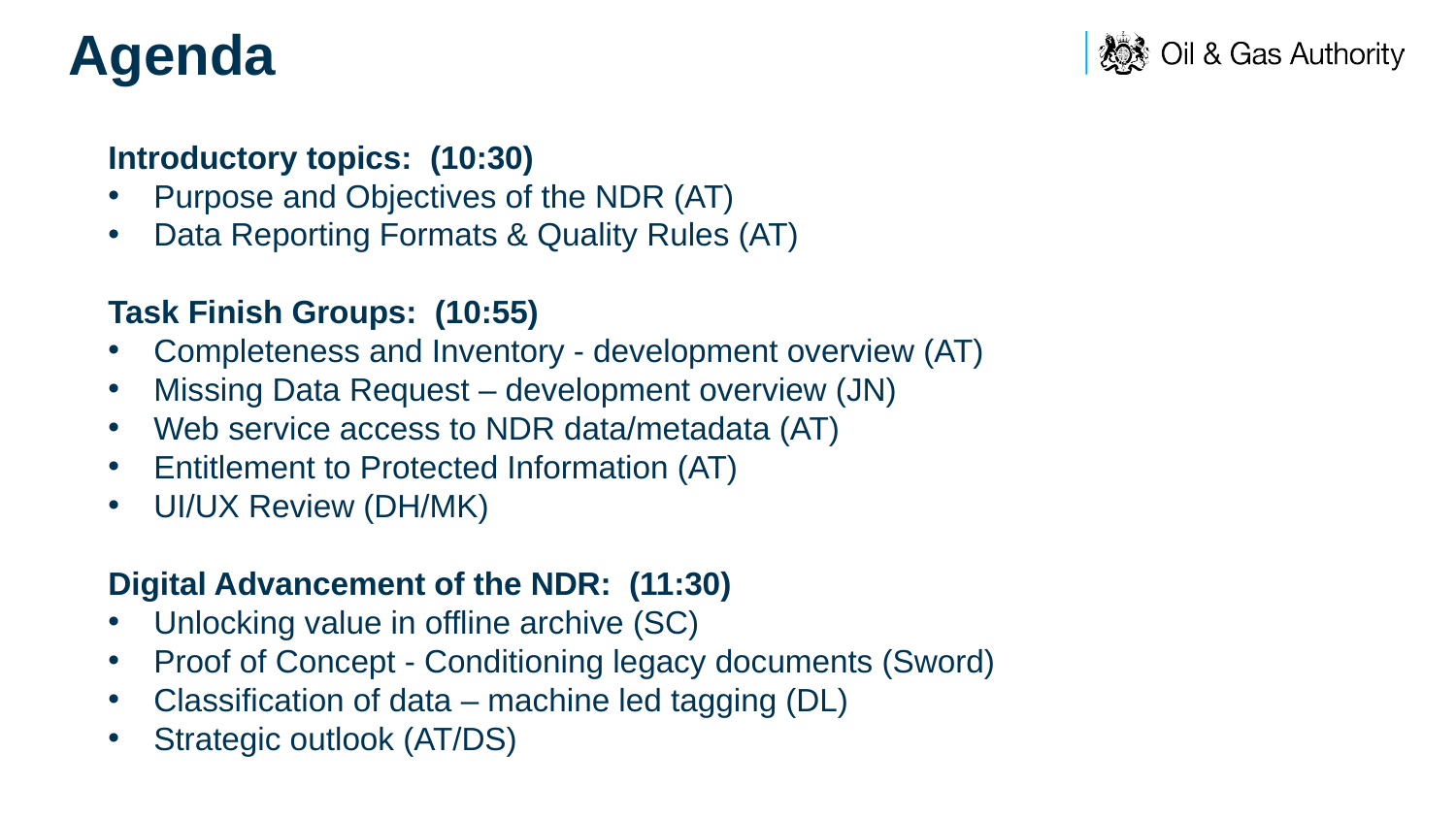

# Agenda

Introductory topics:  (10:30)
Purpose and Objectives of the NDR (AT)
Data Reporting Formats & Quality Rules (AT)

Task Finish Groups:  (10:55)
Completeness and Inventory - development overview (AT)
Missing Data Request – development overview (JN)
Web service access to NDR data/metadata (AT)
Entitlement to Protected Information (AT)
UI/UX Review (DH/MK)

Digital Advancement of the NDR:  (11:30)
Unlocking value in offline archive (SC)
Proof of Concept - Conditioning legacy documents (Sword)
Classification of data – machine led tagging (DL)
Strategic outlook (AT/DS)